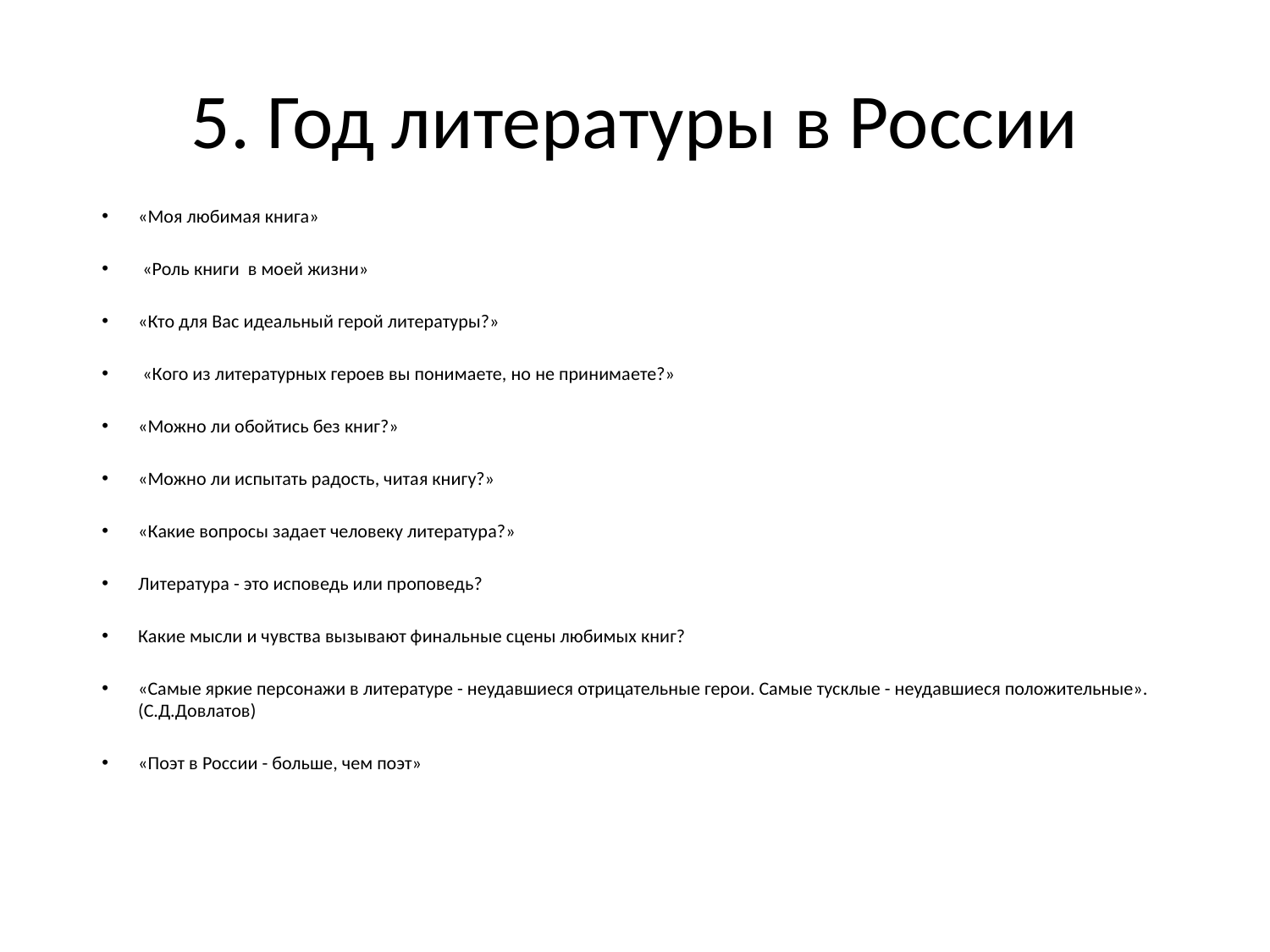

# 5. Год литературы в России

«Моя любимая книга»

 «Роль книги  в моей жизни»

«Кто для Вас идеальный герой литературы?»

 «Кого из литературных героев вы понимаете, но не принимаете?»

«Можно ли обойтись без книг?»

«Можно ли испытать радость, читая книгу?»

«Какие вопросы задает человеку литература?»

Литература - это исповедь или проповедь?

Какие мысли и чувства вызывают финальные сцены любимых книг?

«Самые яркие персонажи в литературе - неудавшиеся отрицательные герои. Самые тусклые - неудавшиеся положительные». (С.Д.Довлатов)

«Поэт в России - больше, чем поэт»